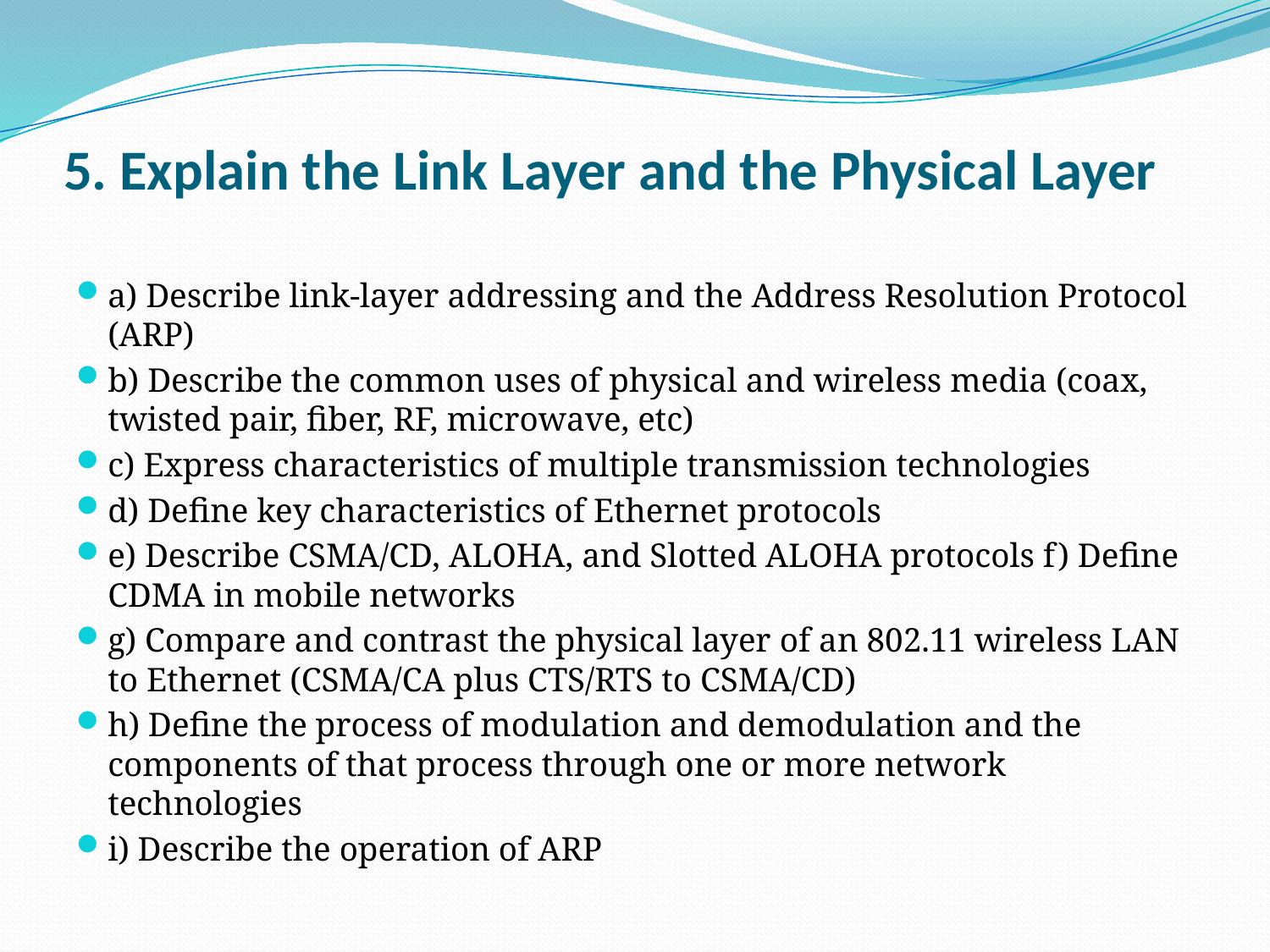

# 5. Explain the Link Layer and the Physical Layer
a) Describe link-layer addressing and the Address Resolution Protocol (ARP)
b) Describe the common uses of physical and wireless media (coax, twisted pair, fiber, RF, microwave, etc)
c) Express characteristics of multiple transmission technologies
d) Define key characteristics of Ethernet protocols
e) Describe CSMA/CD, ALOHA, and Slotted ALOHA protocols f) Define CDMA in mobile networks
g) Compare and contrast the physical layer of an 802.11 wireless LAN to Ethernet (CSMA/CA plus CTS/RTS to CSMA/CD)
h) Define the process of modulation and demodulation and the components of that process through one or more network technologies
i) Describe the operation of ARP